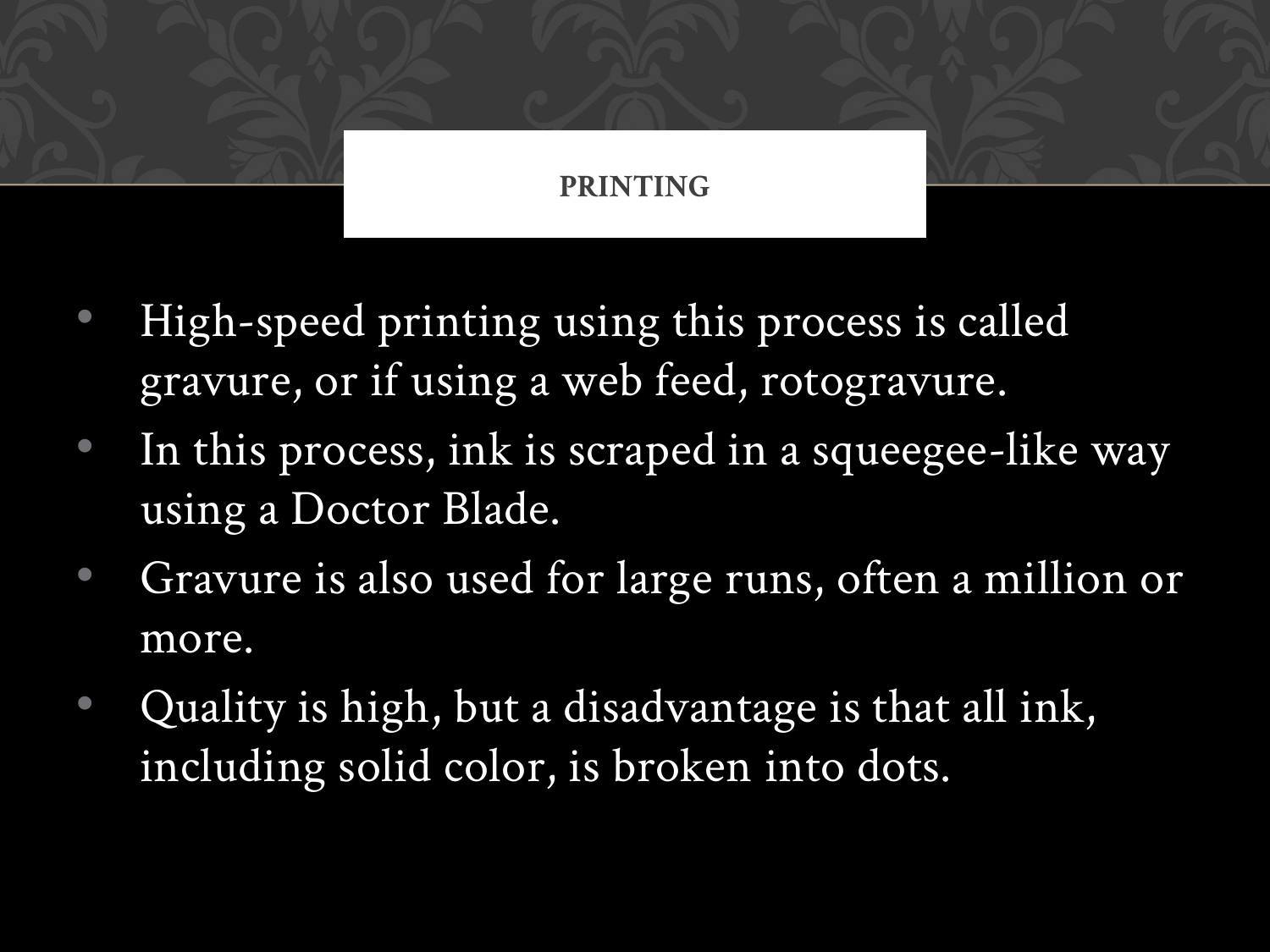

# Printing
High-speed printing using this process is called gravure, or if using a web feed, rotogravure.
In this process, ink is scraped in a squeegee-like way using a Doctor Blade.
Gravure is also used for large runs, often a million or more.
Quality is high, but a disadvantage is that all ink, including solid color, is broken into dots.